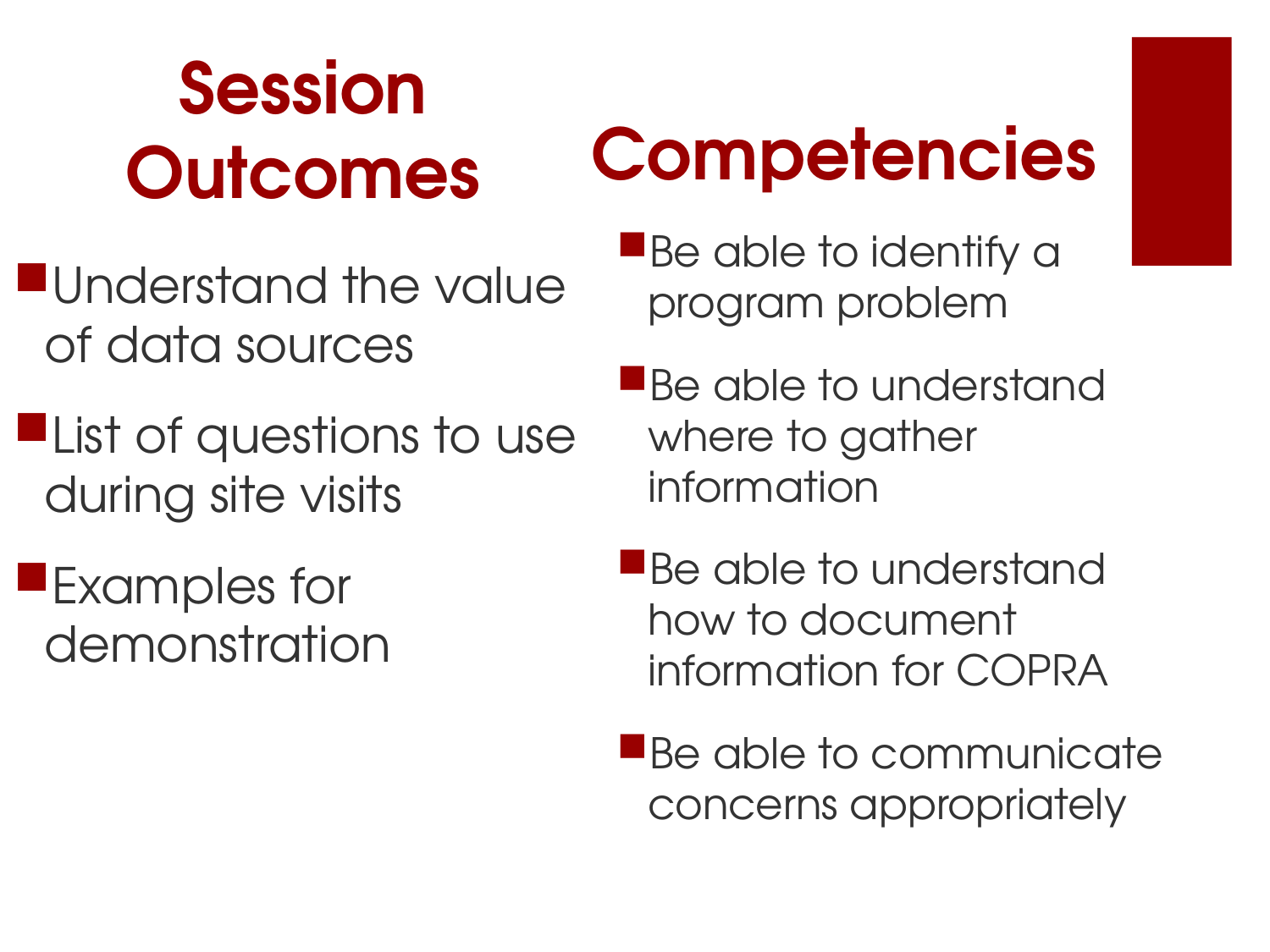

Competencies
Session Outcomes
Be able to identify a program problem
Be able to understand where to gather information
Be able to understand how to document information for COPRA
Be able to communicate concerns appropriately
Understand the value of data sources
List of questions to use during site visits
Examples for demonstration